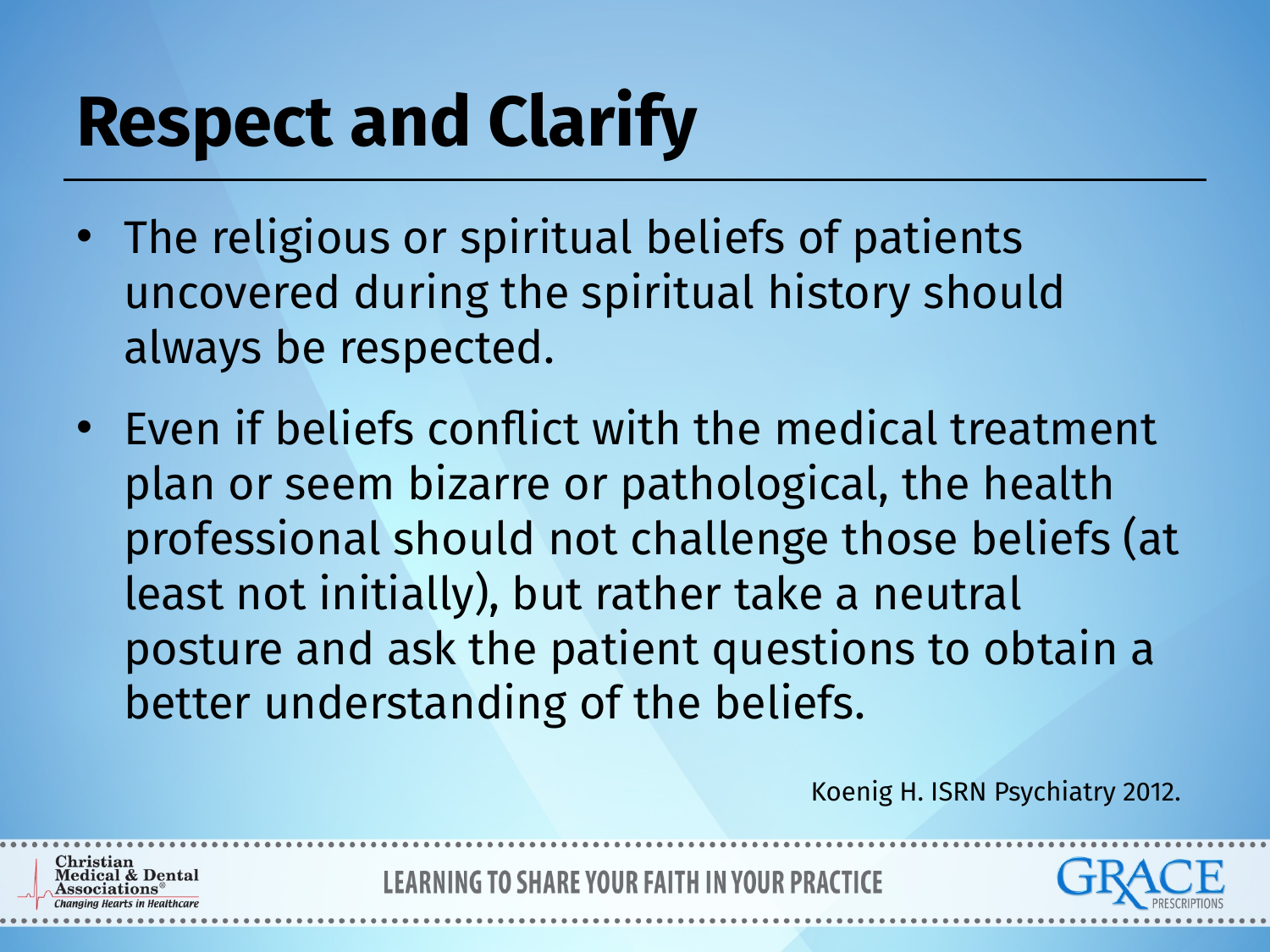

# Respect and Clarify
The religious or spiritual beliefs of patients uncovered during the spiritual history should always be respected.
Even if beliefs conflict with the medical treatment plan or seem bizarre or pathological, the health professional should not challenge those beliefs (at least not initially), but rather take a neutral posture and ask the patient questions to obtain a better understanding of the beliefs.
Koenig H. ISRN Psychiatry 2012.